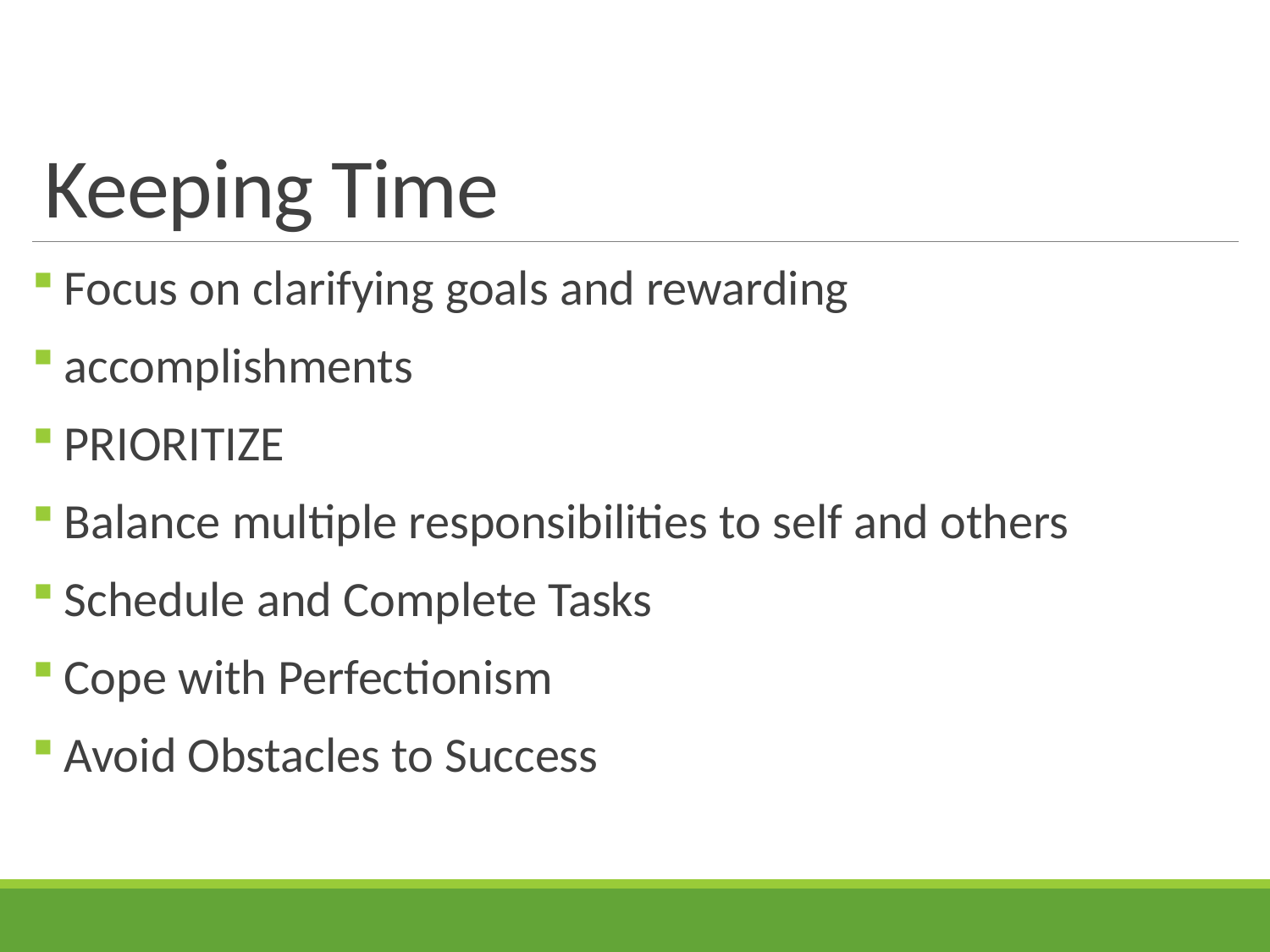

# Keeping Time
Focus on clarifying goals and rewarding
accomplishments
PRIORITIZE
Balance multiple responsibilities to self and others
Schedule and Complete Tasks
Cope with Perfectionism
Avoid Obstacles to Success